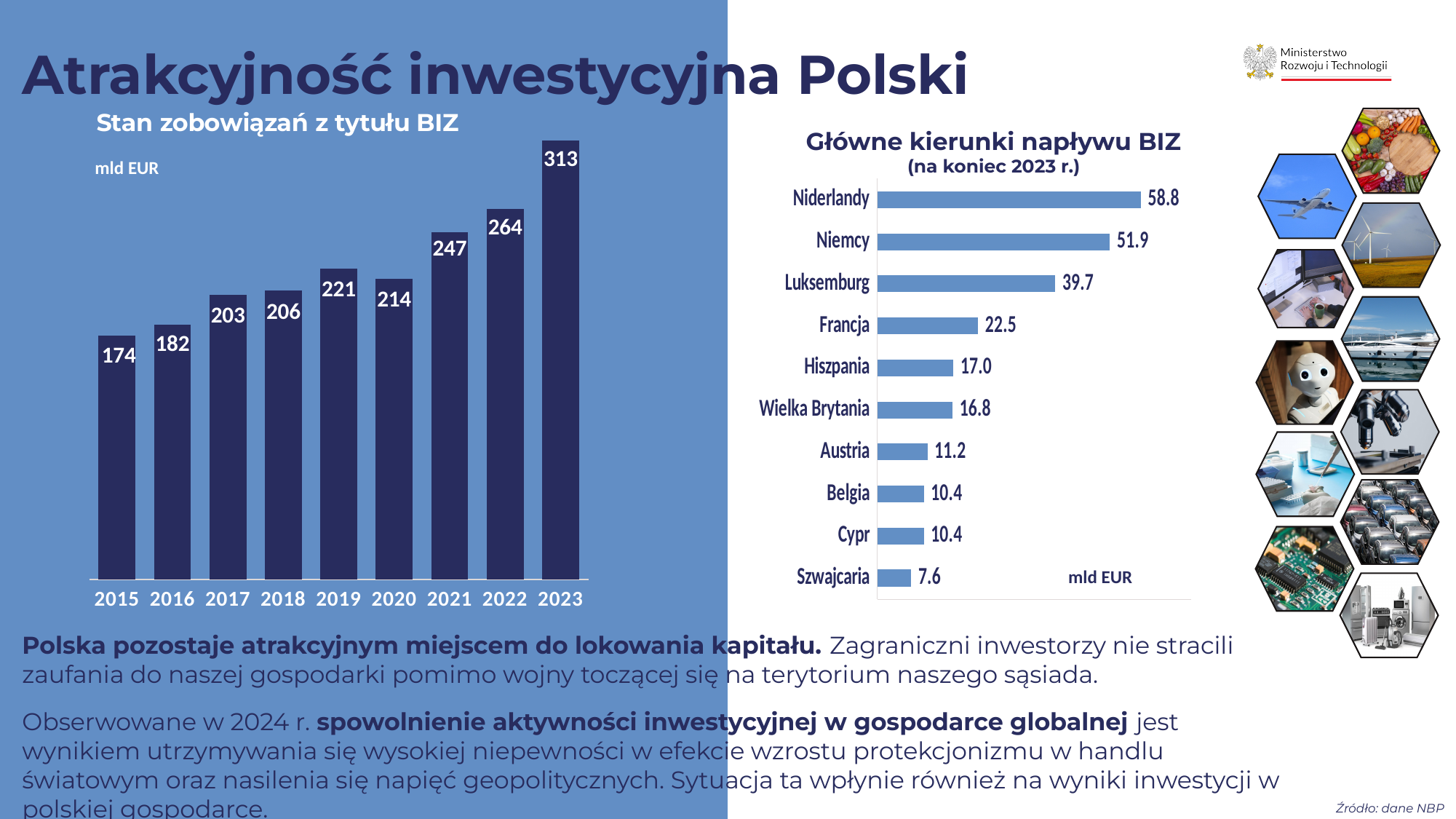

# Atrakcyjność inwestycyjna Polski

### Chart

| Category | Seria 1 |
|---|---|
| 2015 | 173.51129999999998 |
| 2016 | 181.6703 |
| 2017 | 202.8741 |
| 2018 | 205.7322 |
| 2019 | 221.338 |
| 2020 | 214.1936 |
| 2021 | 247.44639999999998 |
| 2022 | 263.6678 |
| 2023 | 312.7094 |

Główne kierunki napływu BIZ
(na koniec 2023 r.)
mld EUR

### Chart

| Category | Kolumna7 |
|---|---|
| Szwajcaria | 7.6 |
| Cypr | 10.4 |
| Belgia | 10.4 |
| Austria | 11.2 |
| Wielka Brytania | 16.8 |
| Hiszpania | 17.0 |
| Francja | 22.5 |
| Luksemburg | 39.7 |
| Niemcy | 51.9 |
| Niderlandy | 58.8 |
mld EUR
Polska pozostaje atrakcyjnym miejscem do lokowania kapitału. Zagraniczni inwestorzy nie stracili zaufania do naszej gospodarki pomimo wojny toczącej się na terytorium naszego sąsiada.
Obserwowane w 2024 r. spowolnienie aktywności inwestycyjnej w gospodarce globalnej jest wynikiem utrzymywania się wysokiej niepewności w efekcie wzrostu protekcjonizmu w handlu światowym oraz nasilenia się napięć geopolitycznych. Sytuacja ta wpłynie również na wyniki inwestycji w polskiej gospodarce.
Źródło: dane NBP